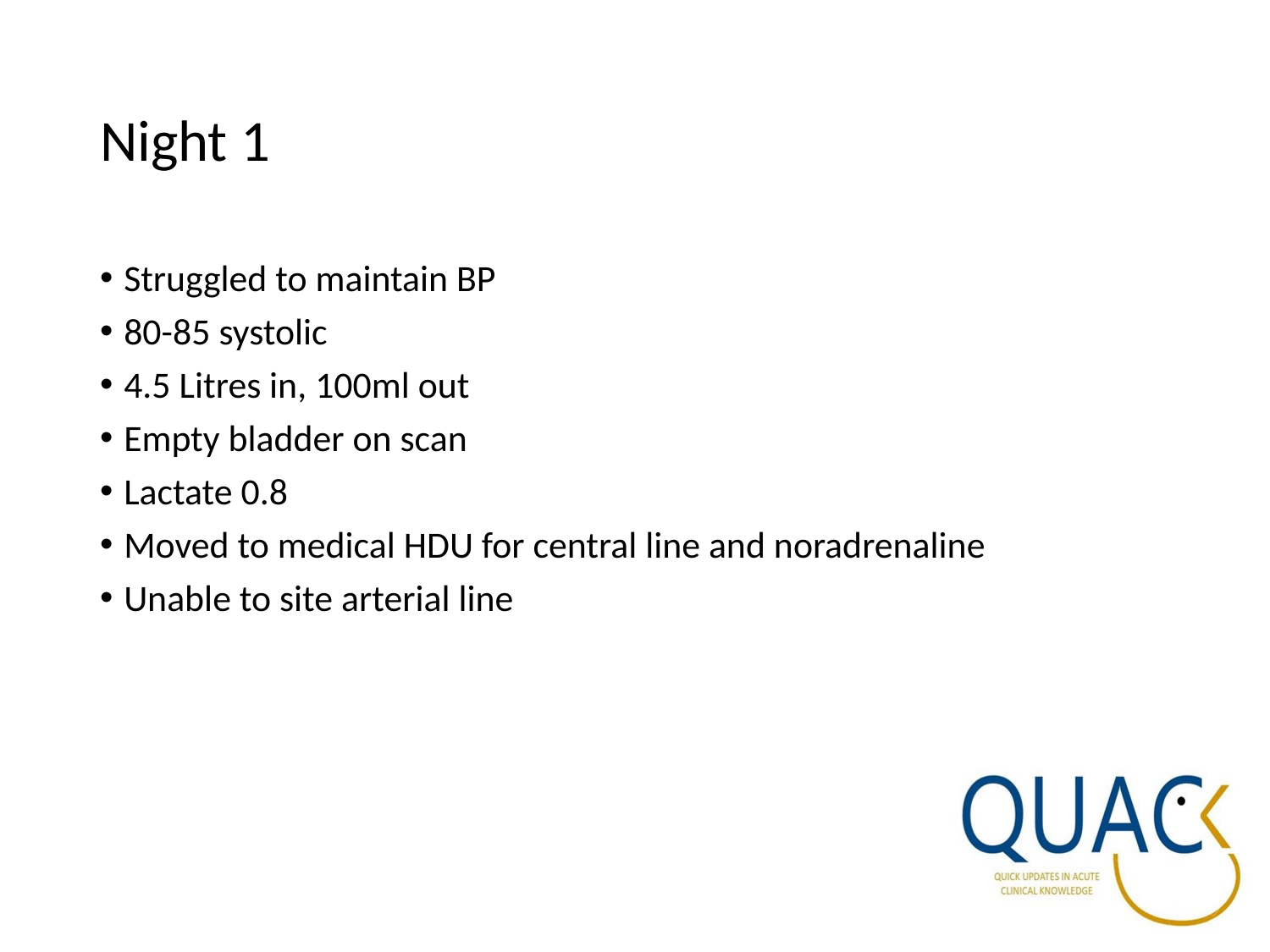

# Night 1
Struggled to maintain BP
80-85 systolic
4.5 Litres in, 100ml out
Empty bladder on scan
Lactate 0.8
Moved to medical HDU for central line and noradrenaline
Unable to site arterial line